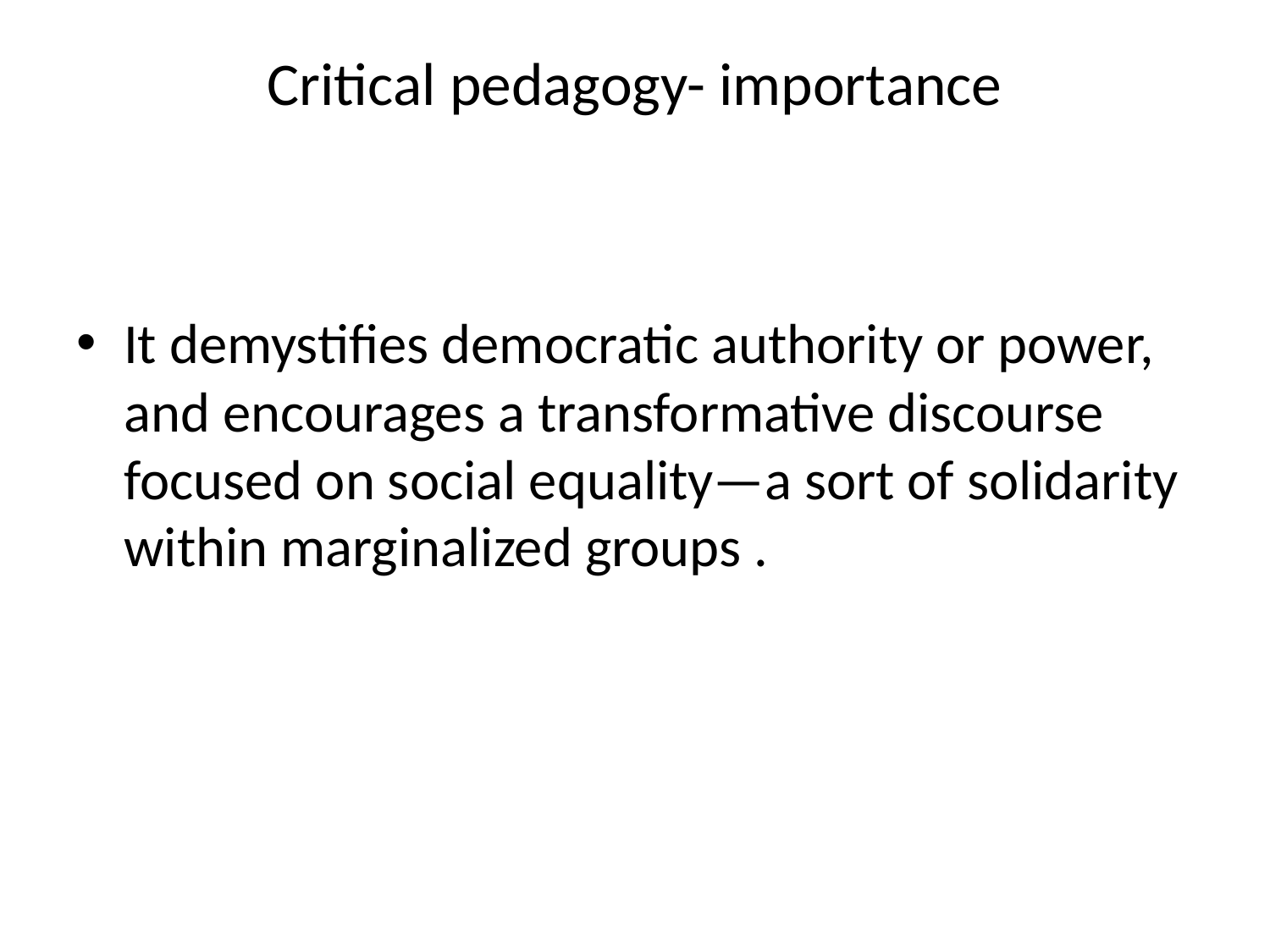

# Critical pedagogy- importance

It demystifies democratic authority or power, and encourages a transformative discourse focused on social equality—a sort of solidarity within marginalized groups .